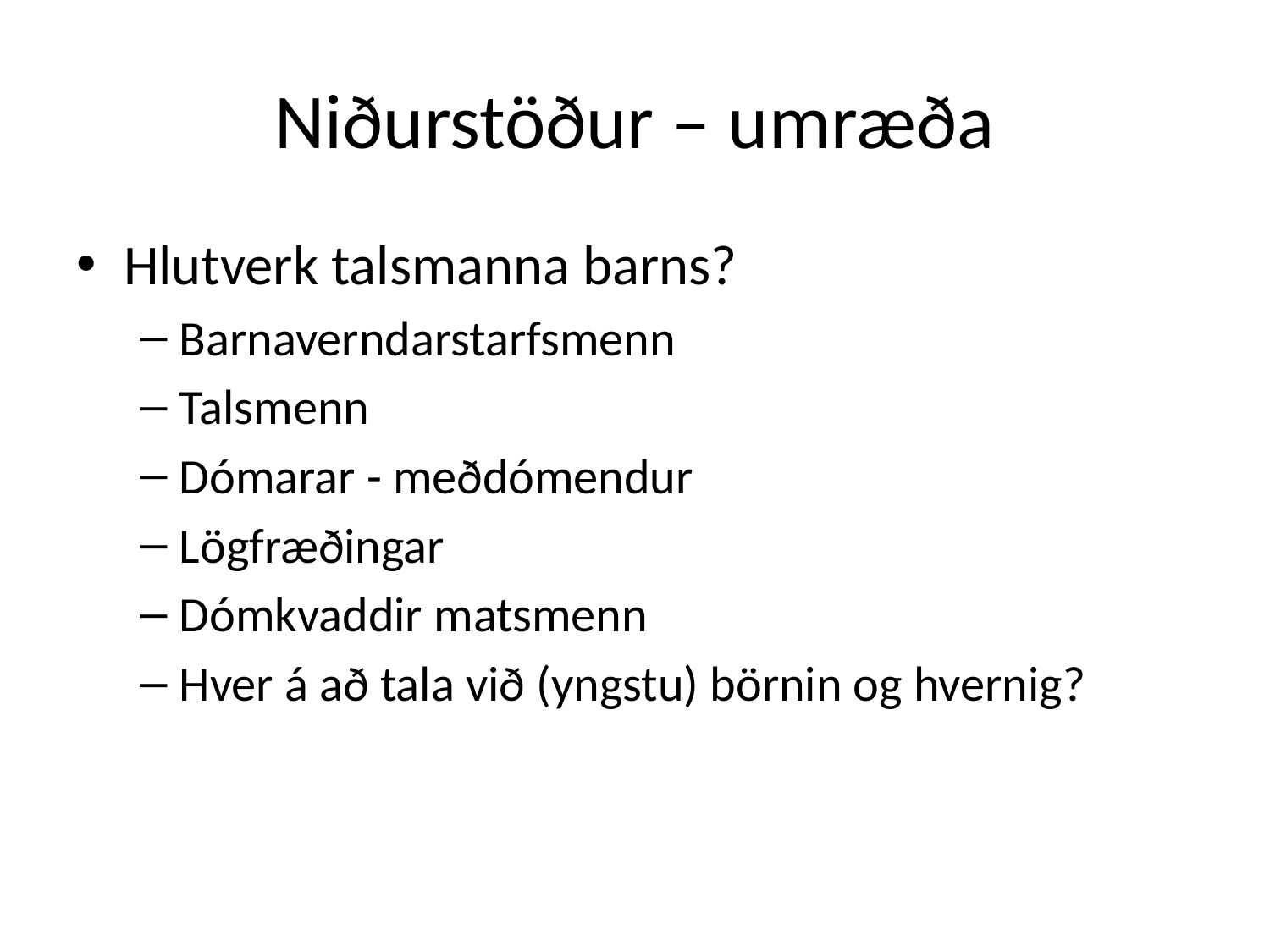

# Niðurstöður – umræða
Hlutverk talsmanna barns?
Barnaverndarstarfsmenn
Talsmenn
Dómarar - meðdómendur
Lögfræðingar
Dómkvaddir matsmenn
Hver á að tala við (yngstu) börnin og hvernig?